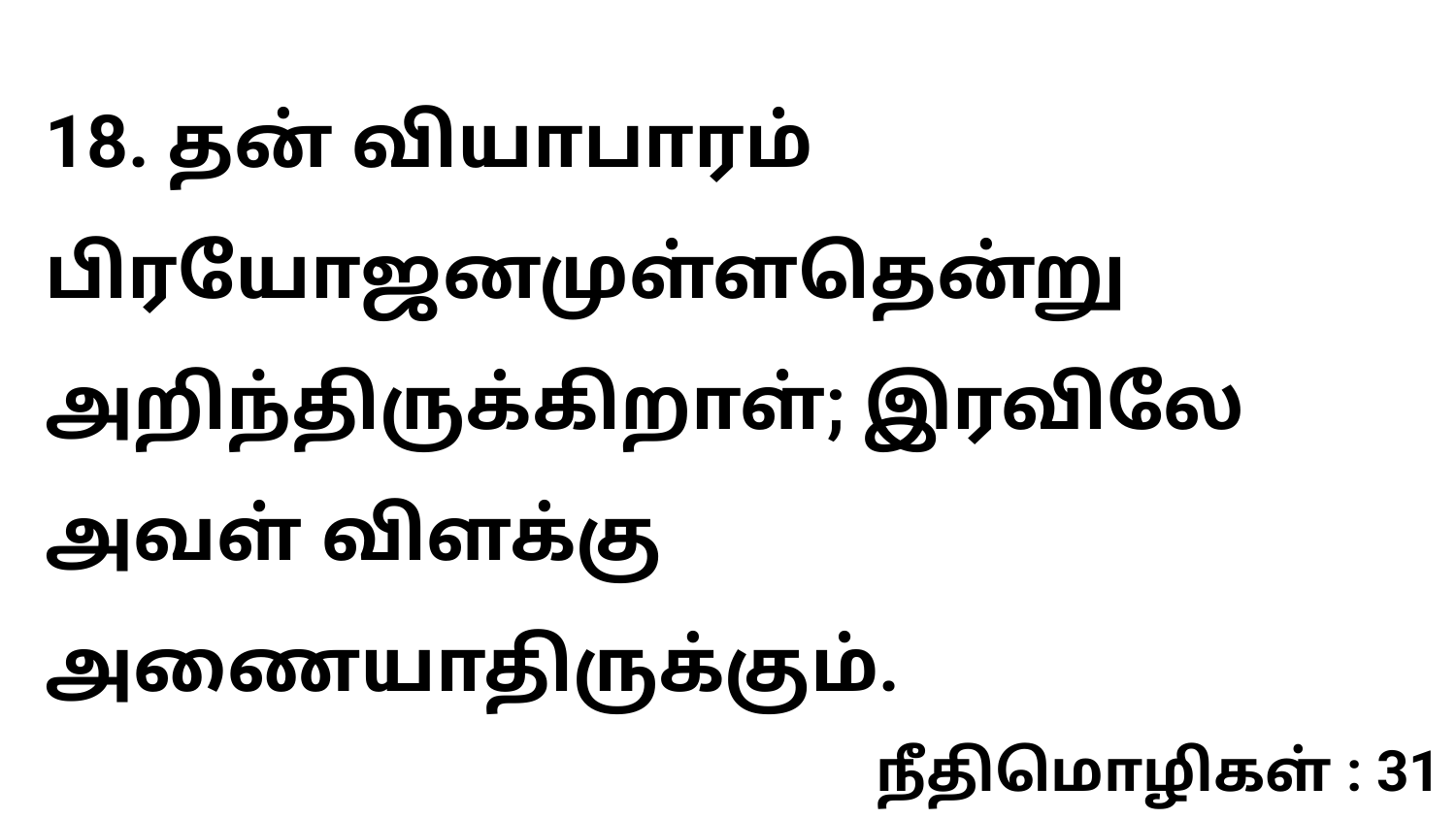

18. தன் வியாபாரம் பிரயோஜனமுள்ளதென்று அறிந்திருக்கிறாள்; இரவிலே அவள் விளக்கு அணையாதிருக்கும்.
நீதிமொழிகள் : 31